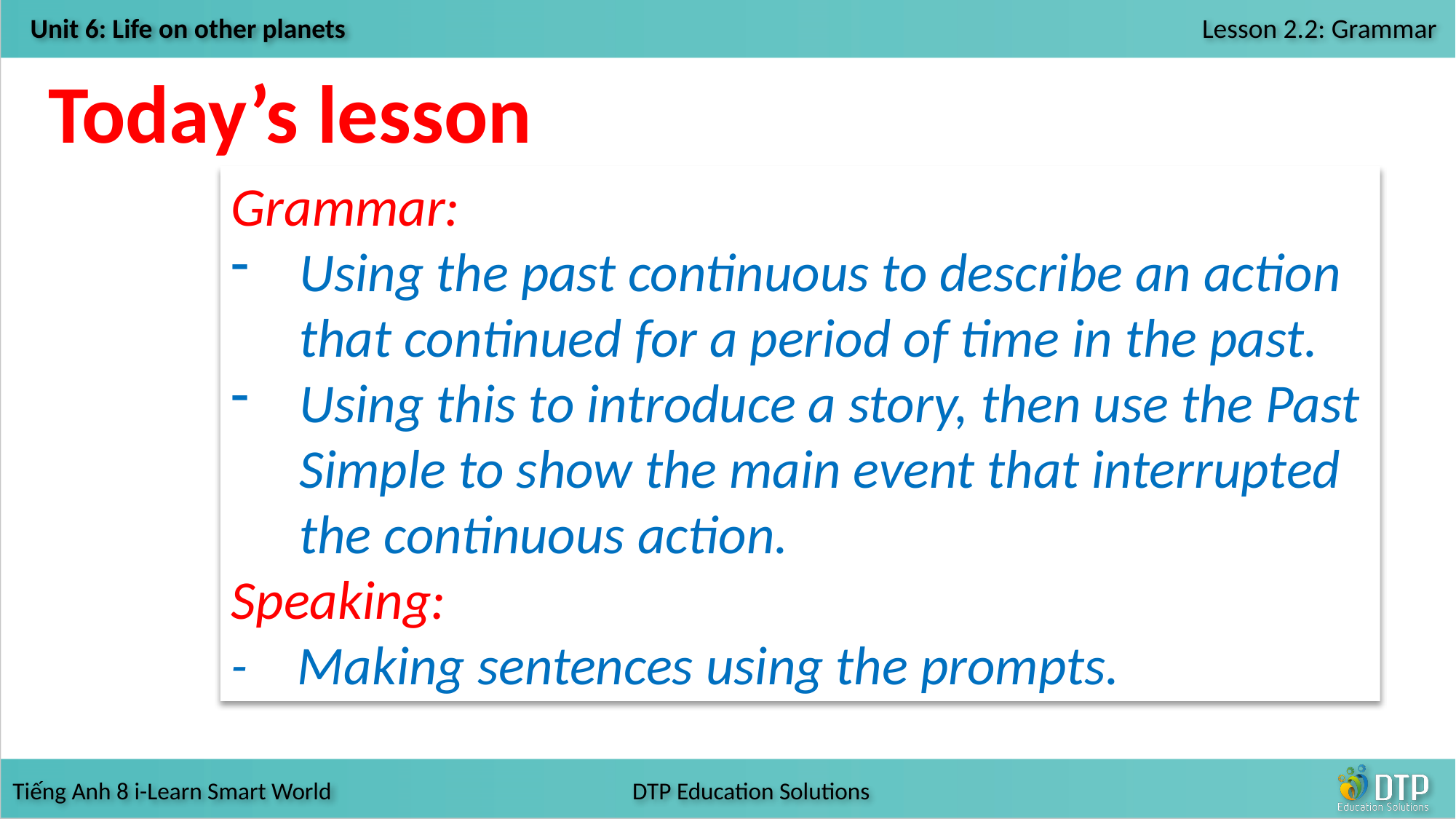

Today’s lesson
Grammar:
Using the past continuous to describe an action that continued for a period of time in the past.
Using this to introduce a story, then use the Past Simple to show the main event that interrupted the continuous action.
Speaking:
-    Making sentences using the prompts.